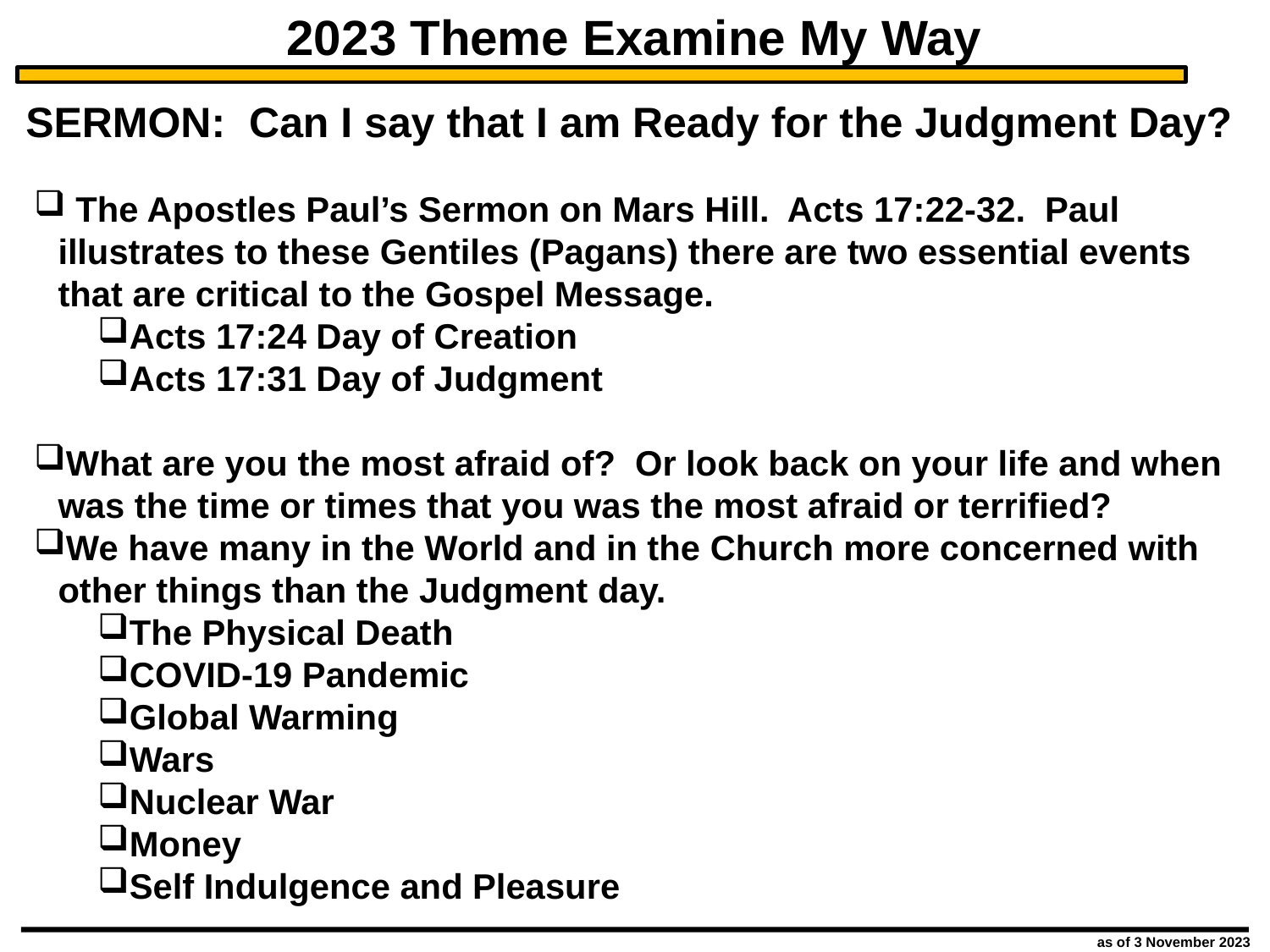

2023 Theme Examine My Way
SERMON:  Can I say that I am Ready for the Judgment Day?
 The Apostles Paul’s Sermon on Mars Hill.  Acts 17:22-32.  Paul illustrates to these Gentiles (Pagans) there are two essential events that are critical to the Gospel Message.
Acts 17:24 Day of Creation
Acts 17:31 Day of Judgment

What are you the most afraid of?  Or look back on your life and when was the time or times that you was the most afraid or terrified?
We have many in the World and in the Church more concerned with other things than the Judgment day.
The Physical Death
COVID-19 Pandemic
Global Warming
Wars
Nuclear War
Money
Self Indulgence and Pleasure